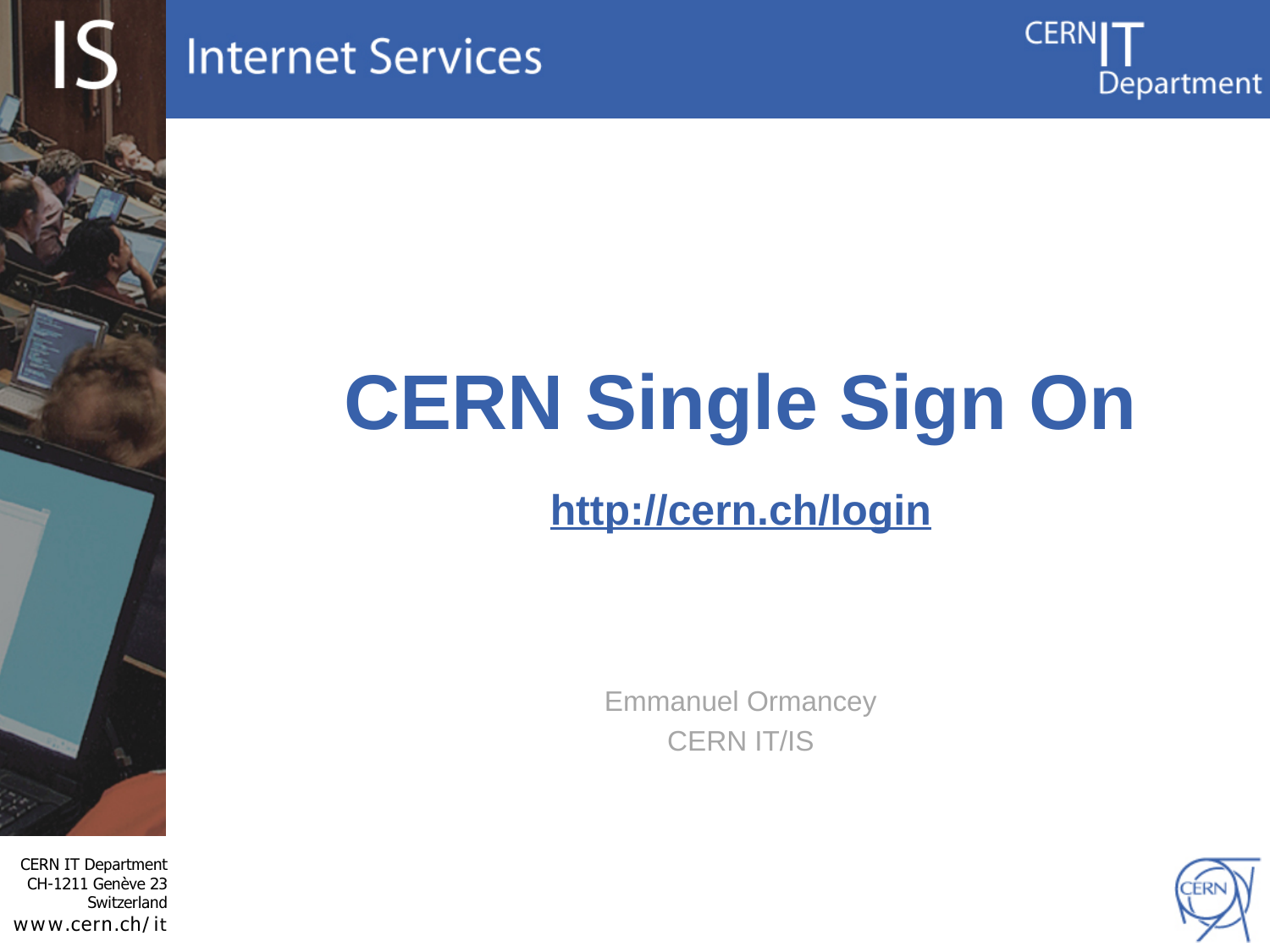

# CERN Single Sign On
http://cern.ch/login
Emmanuel Ormancey
CERN IT/IS